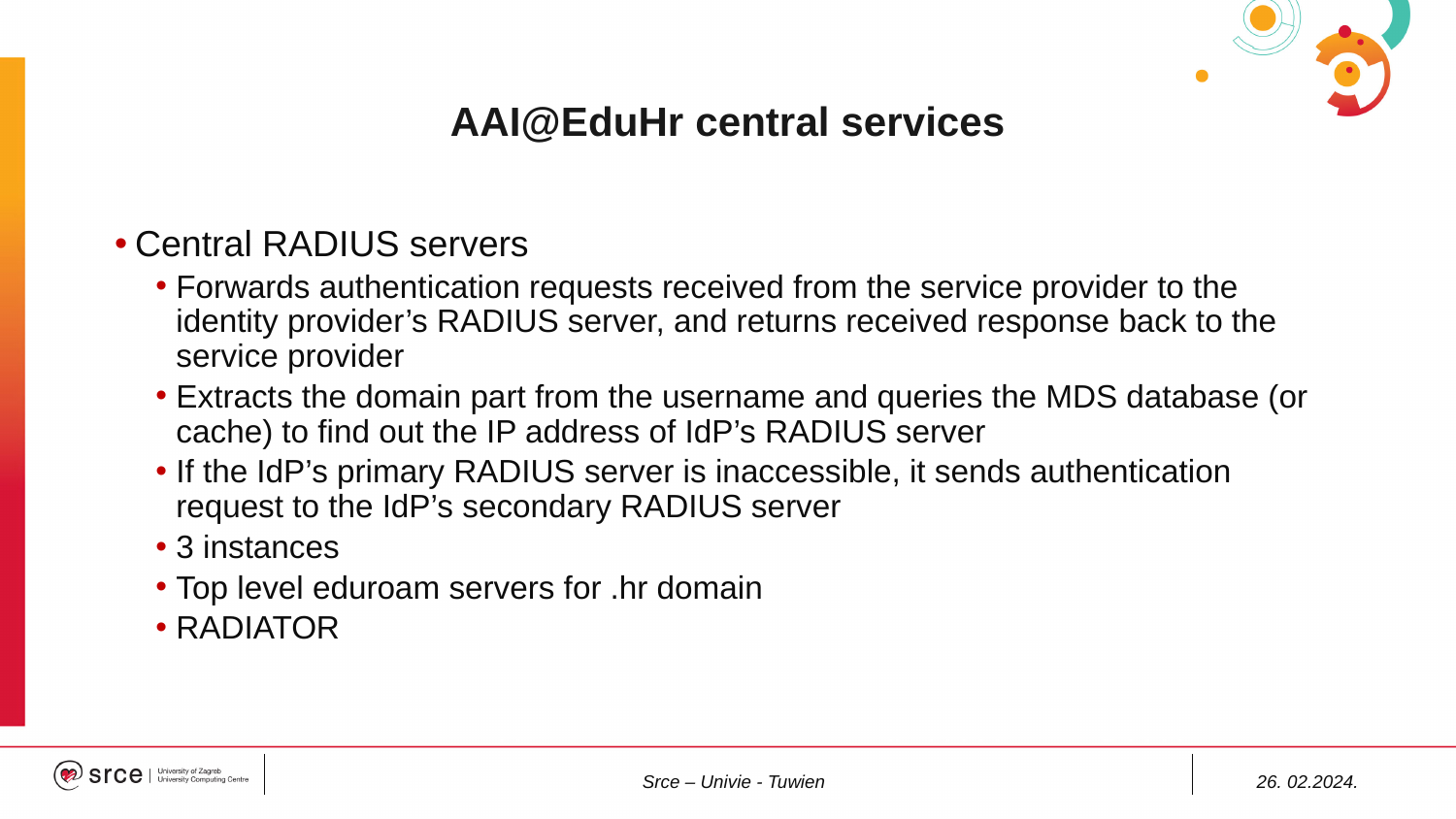

# AAI@EduHr central services
Central RADIUS servers
Forwards authentication requests received from the service provider to the identity provider’s RADIUS server, and returns received response back to the service provider
Extracts the domain part from the username and queries the MDS database (or cache) to find out the IP address of IdP’s RADIUS server
If the IdP’s primary RADIUS server is inaccessible, it sends authentication request to the IdP’s secondary RADIUS server
3 instances
Top level eduroam servers for .hr domain
RADIATOR
Srce – Univie - Tuwien
26. 02.2024.